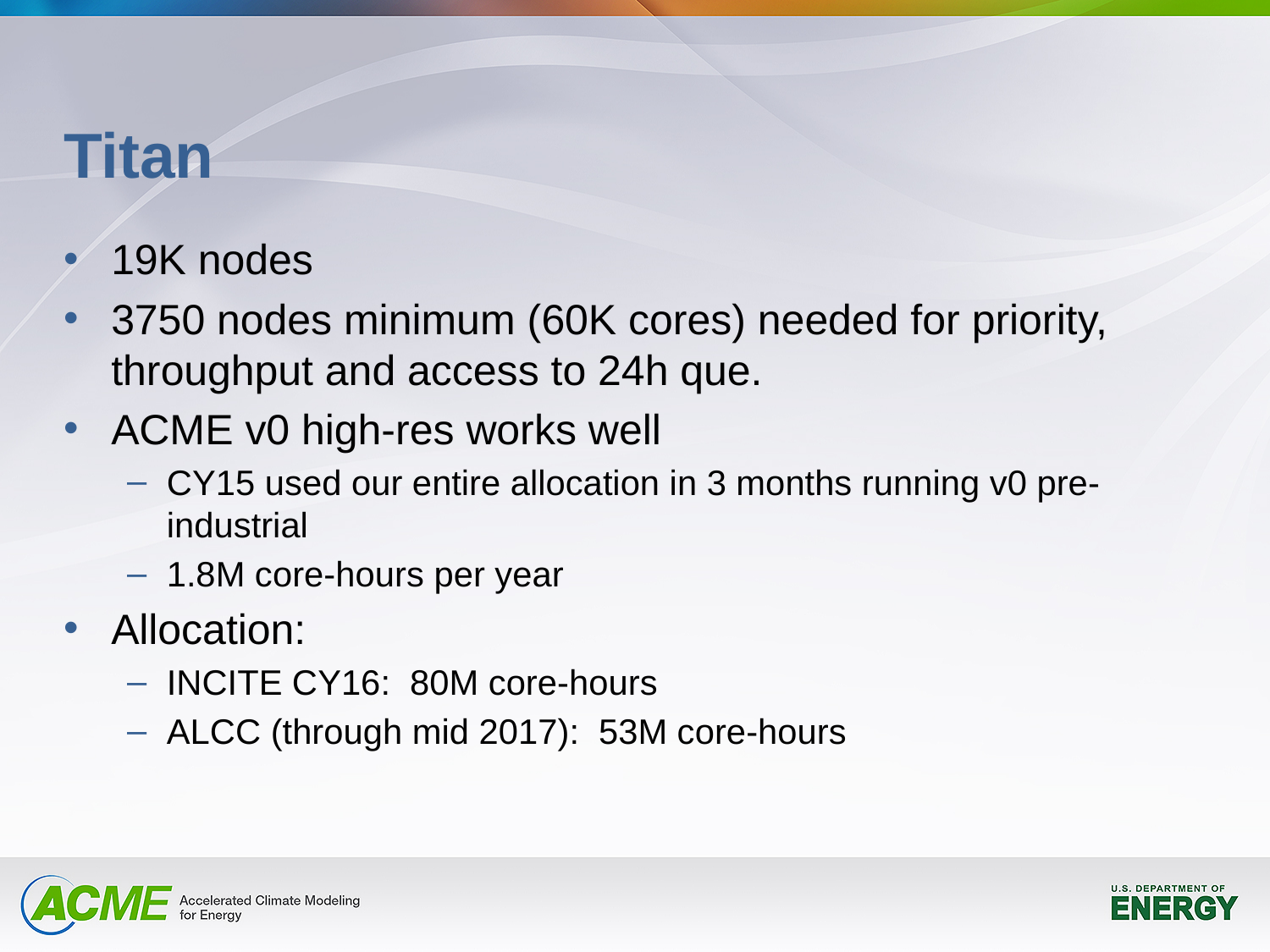

# Titan
19K nodes
3750 nodes minimum (60K cores) needed for priority, throughput and access to 24h que.
ACME v0 high-res works well
CY15 used our entire allocation in 3 months running v0 pre-industrial
1.8M core-hours per year
Allocation:
INCITE CY16:  80M core-hours
ALCC (through mid 2017):  53M core-hours